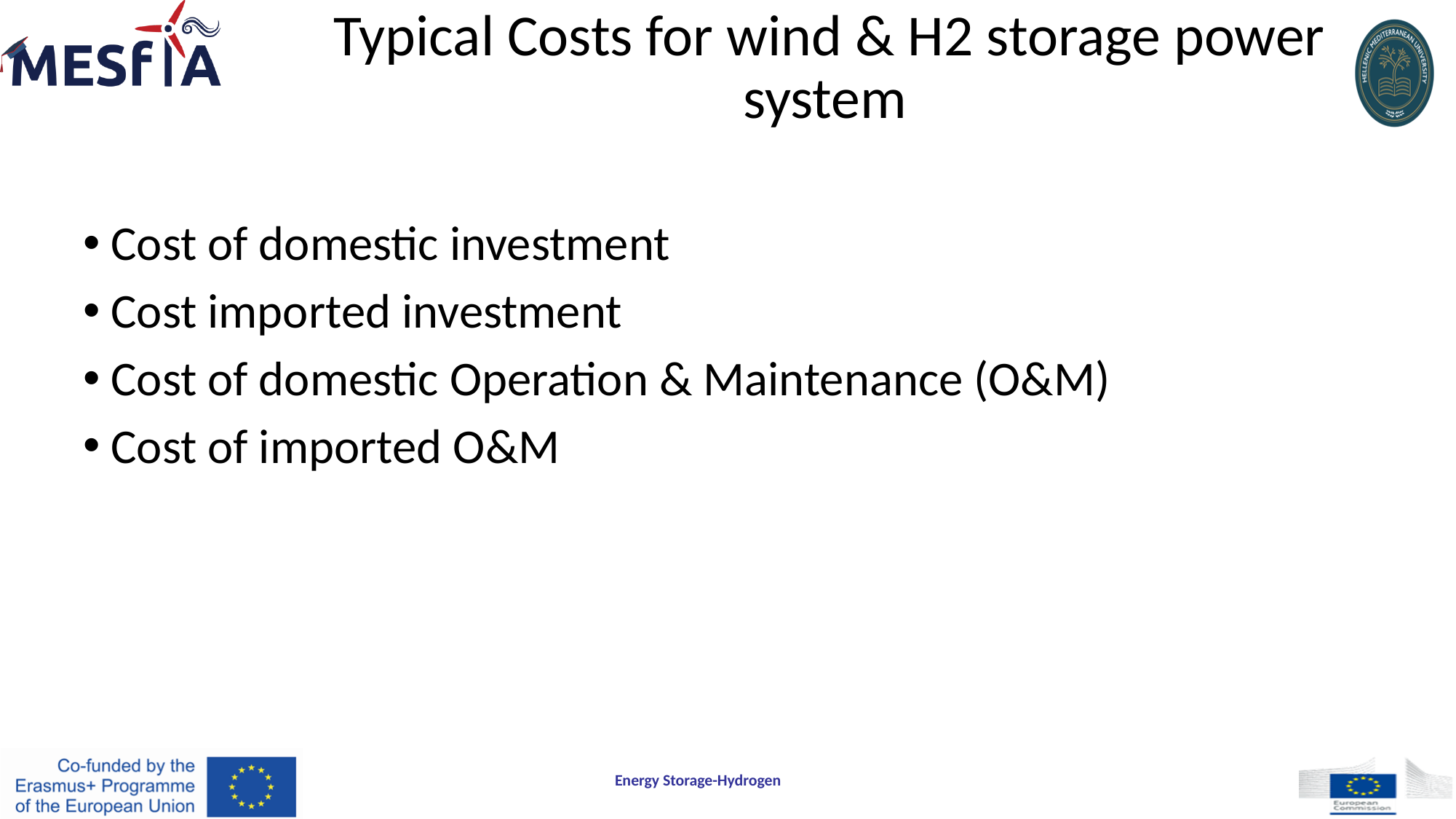

# Typical Costs for wind & H2 storage power system
Cost of domestic investment
Cost imported investment
Cost of domestic Operation & Maintenance (O&M)
Cost of imported O&M
Energy Storage-Hydrogen